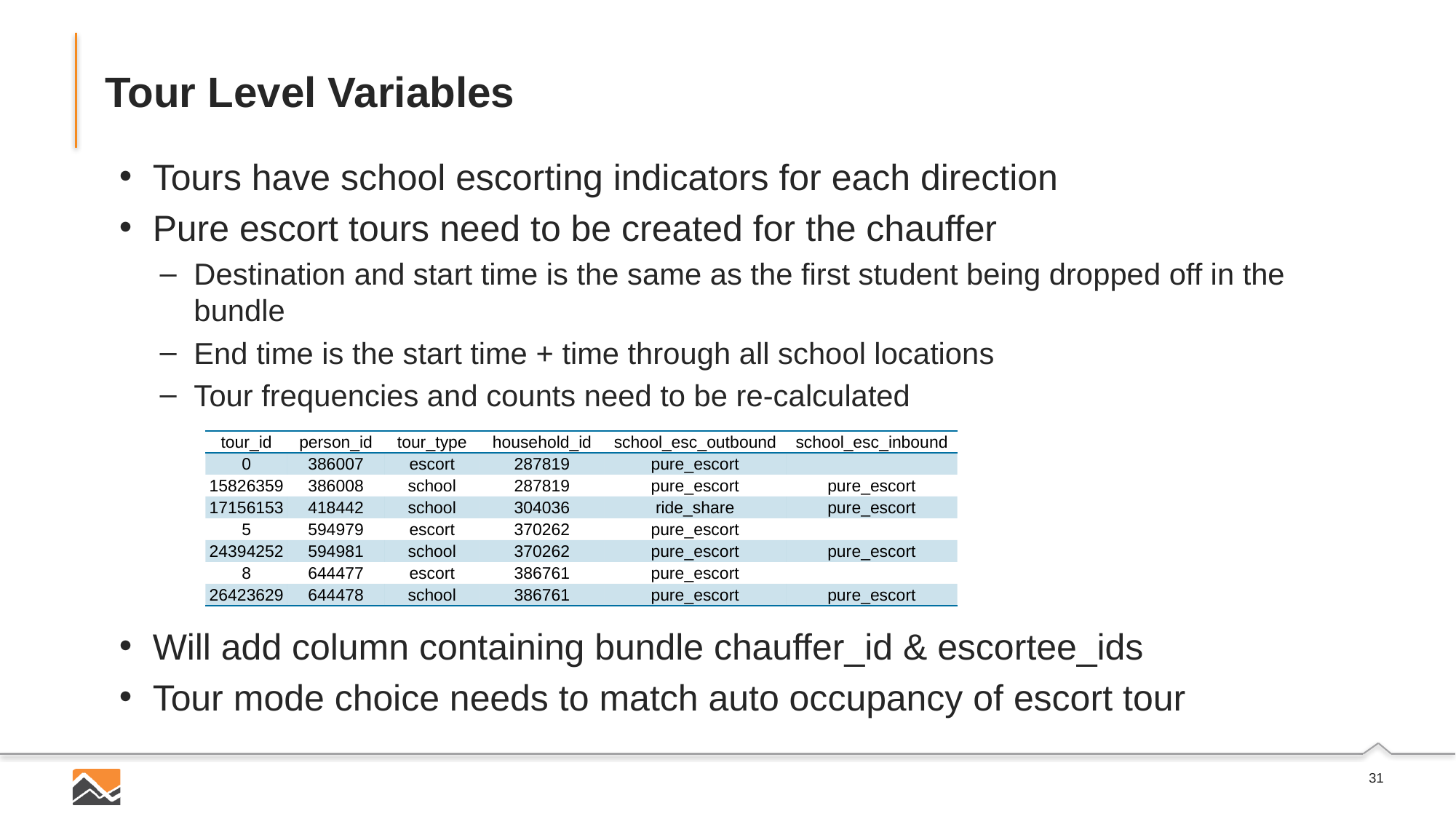

# Tour Level Variables
Tours have school escorting indicators for each direction
Pure escort tours need to be created for the chauffer
Destination and start time is the same as the first student being dropped off in the bundle
End time is the start time + time through all school locations
Tour frequencies and counts need to be re-calculated

Will add column containing bundle chauffer_id & escortee_ids
Tour mode choice needs to match auto occupancy of escort tour
| tour\_id | person\_id | tour\_type | household\_id | school\_esc\_outbound | school\_esc\_inbound |
| --- | --- | --- | --- | --- | --- |
| 0 | 386007 | escort | 287819 | pure\_escort |  |
| 15826359 | 386008 | school | 287819 | pure\_escort | pure\_escort |
| 17156153 | 418442 | school | 304036 | ride\_share | pure\_escort |
| 5 | 594979 | escort | 370262 | pure\_escort |  |
| 24394252 | 594981 | school | 370262 | pure\_escort | pure\_escort |
| 8 | 644477 | escort | 386761 | pure\_escort |  |
| 26423629 | 644478 | school | 386761 | pure\_escort | pure\_escort |